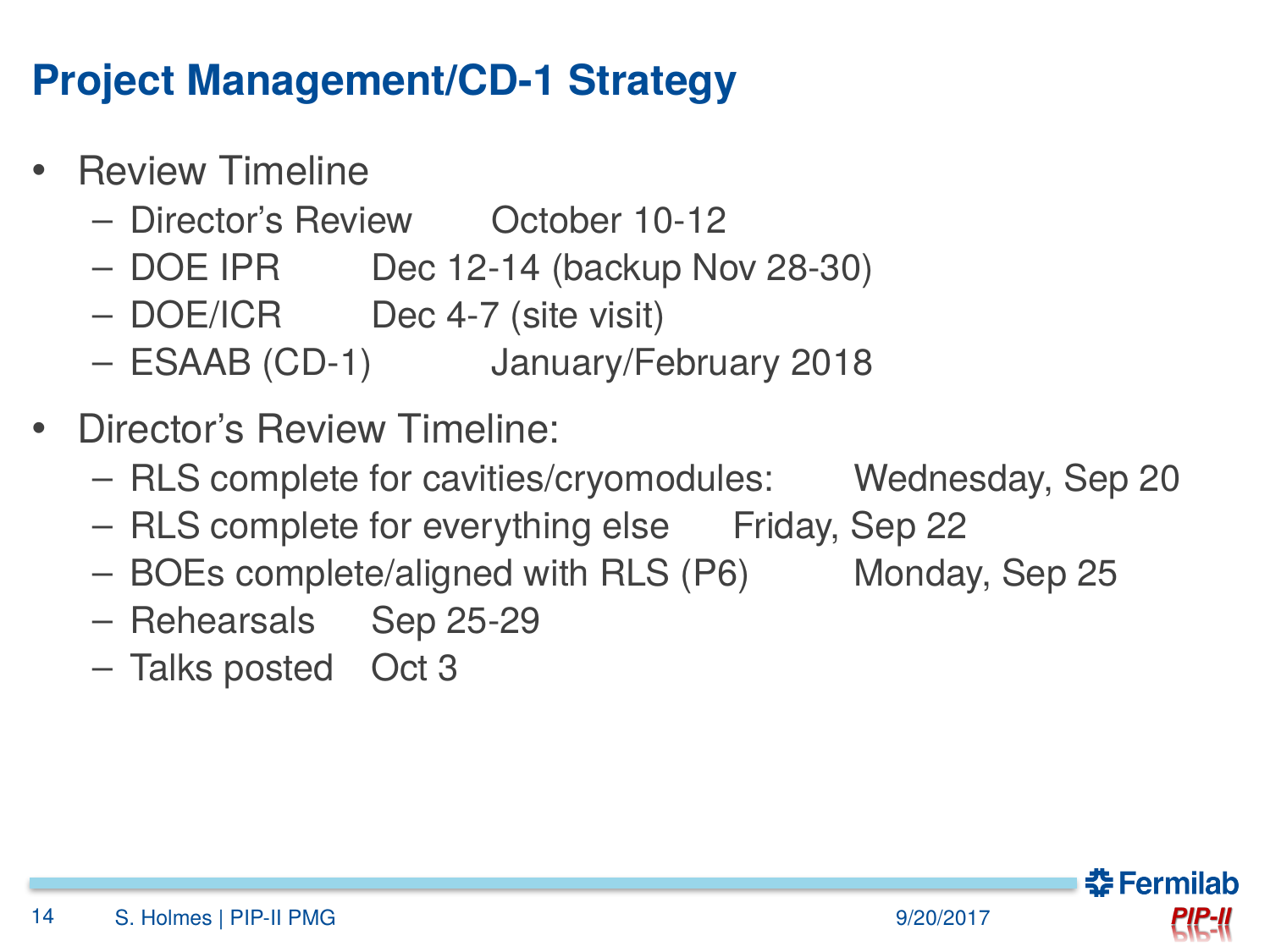

# Project Management/CD-1 Strategy
Review Timeline
Director’s Review	October 10-12
DOE IPR			Dec 12-14 (backup Nov 28-30)
DOE/ICR			Dec 4-7 (site visit)
ESAAB (CD-1)		January/February 2018
Director’s Review Timeline:
RLS complete for cavities/cryomodules:	Wednesday, Sep 20
RLS complete for everything else			Friday, Sep 22
BOEs complete/aligned with RLS (P6)		Monday, Sep 25
Rehearsals									Sep 25-29
Talks posted								Oct 3
14
S. Holmes | PIP-II PMG
9/20/2017